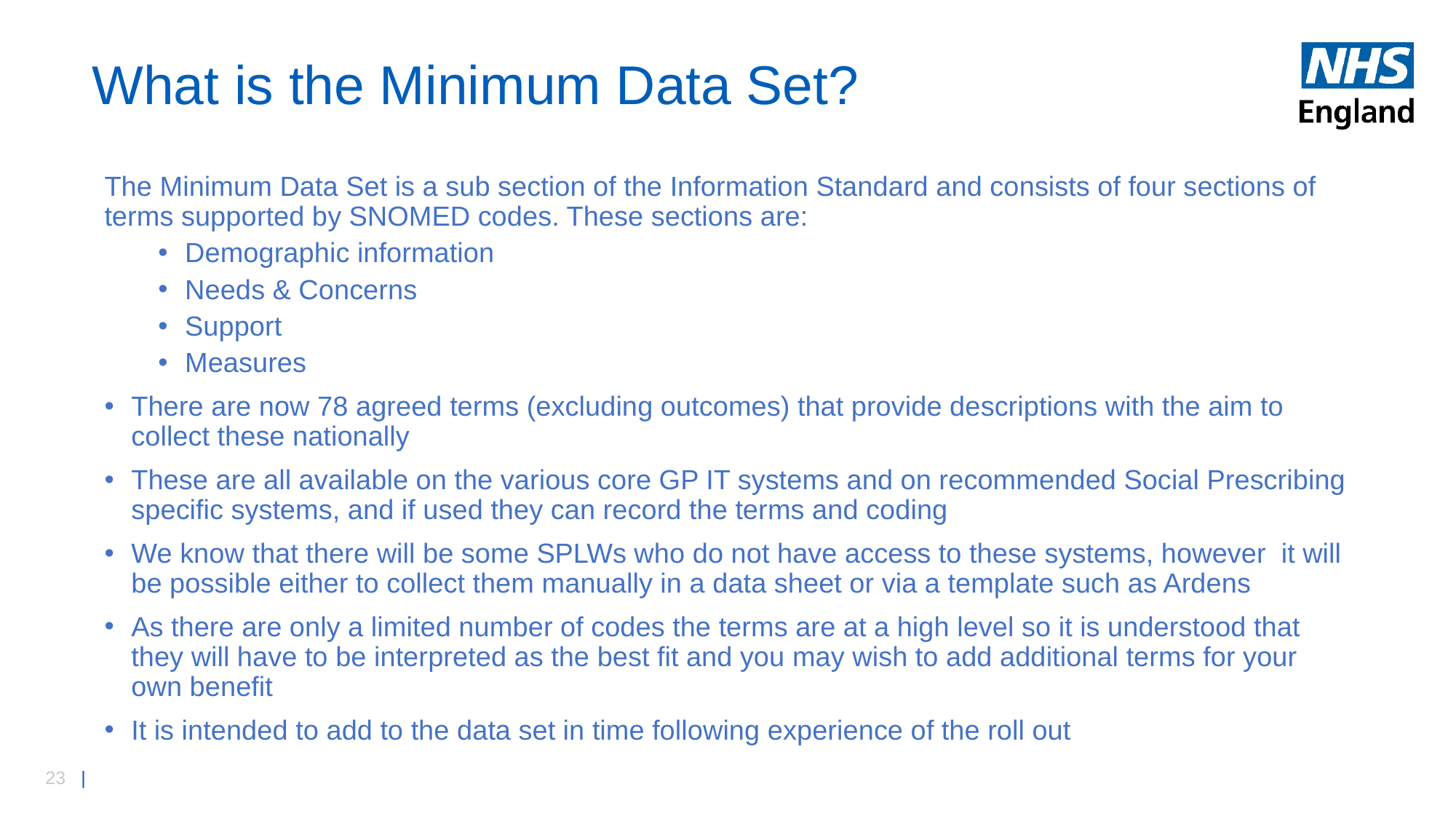

# What is the Minimum Data Set?
The Minimum Data Set is a sub section of the Information Standard and consists of four sections of terms supported by SNOMED codes. These sections are:
Demographic information
Needs & Concerns
Support
Measures
There are now 78 agreed terms (excluding outcomes) that provide descriptions with the aim to collect these nationally
These are all available on the various core GP IT systems and on recommended Social Prescribing specific systems, and if used they can record the terms and coding
We know that there will be some SPLWs who do not have access to these systems, however  it will be possible either to collect them manually in a data sheet or via a template such as Ardens
As there are only a limited number of codes the terms are at a high level so it is understood that they will have to be interpreted as the best fit and you may wish to add additional terms for your own benefit
It is intended to add to the data set in time following experience of the roll out